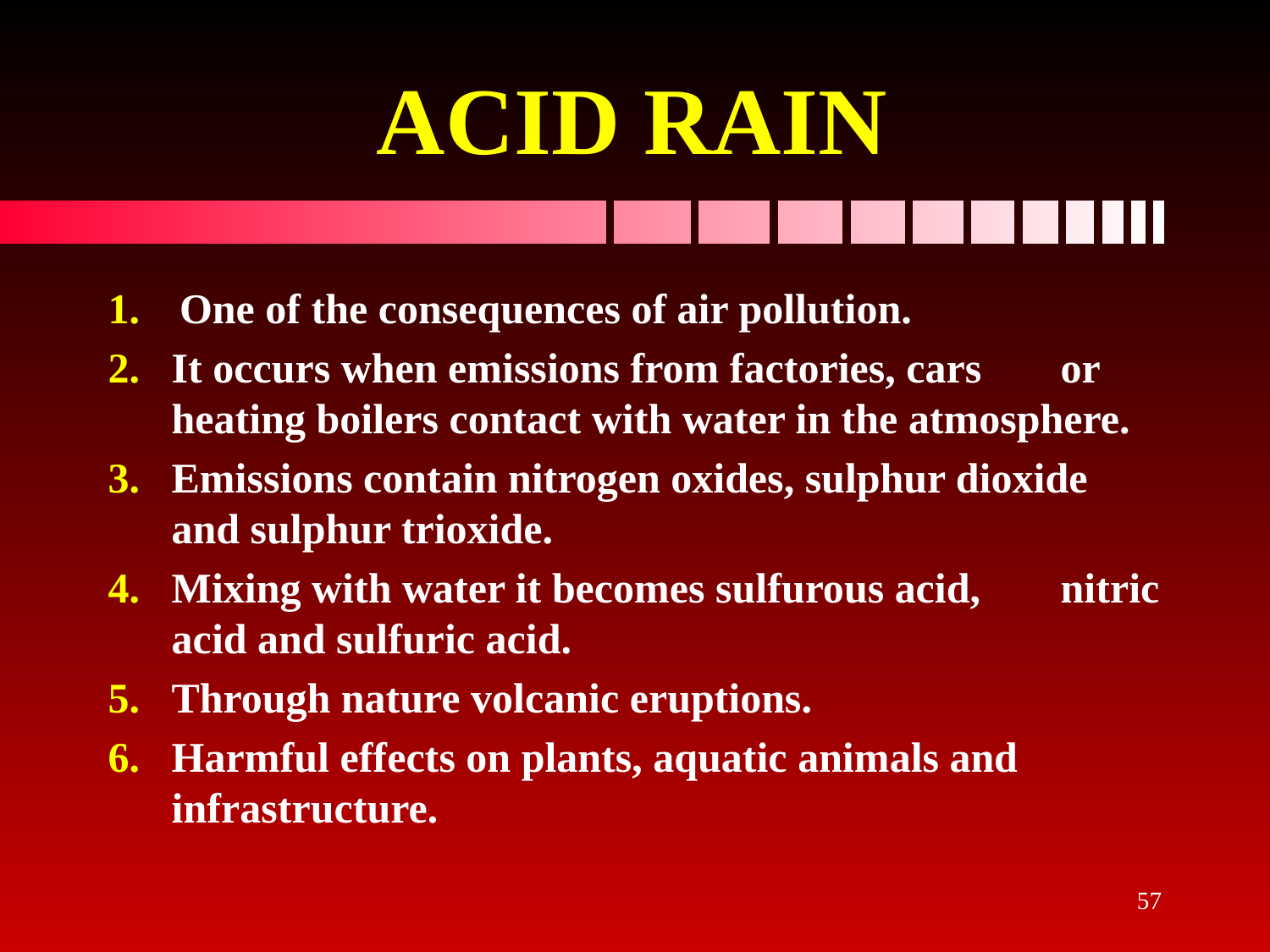

# ACID RAIN
One of the consequences of air pollution.
It occurs when emissions from factories, cars 	or heating boilers contact with water in the atmosphere.
Emissions contain nitrogen oxides, sulphur dioxide and sulphur trioxide.
Mixing with water it becomes sulfurous acid, 	nitric acid and sulfuric acid.
Through nature volcanic eruptions.
Harmful effects on plants, aquatic animals and infrastructure.

57